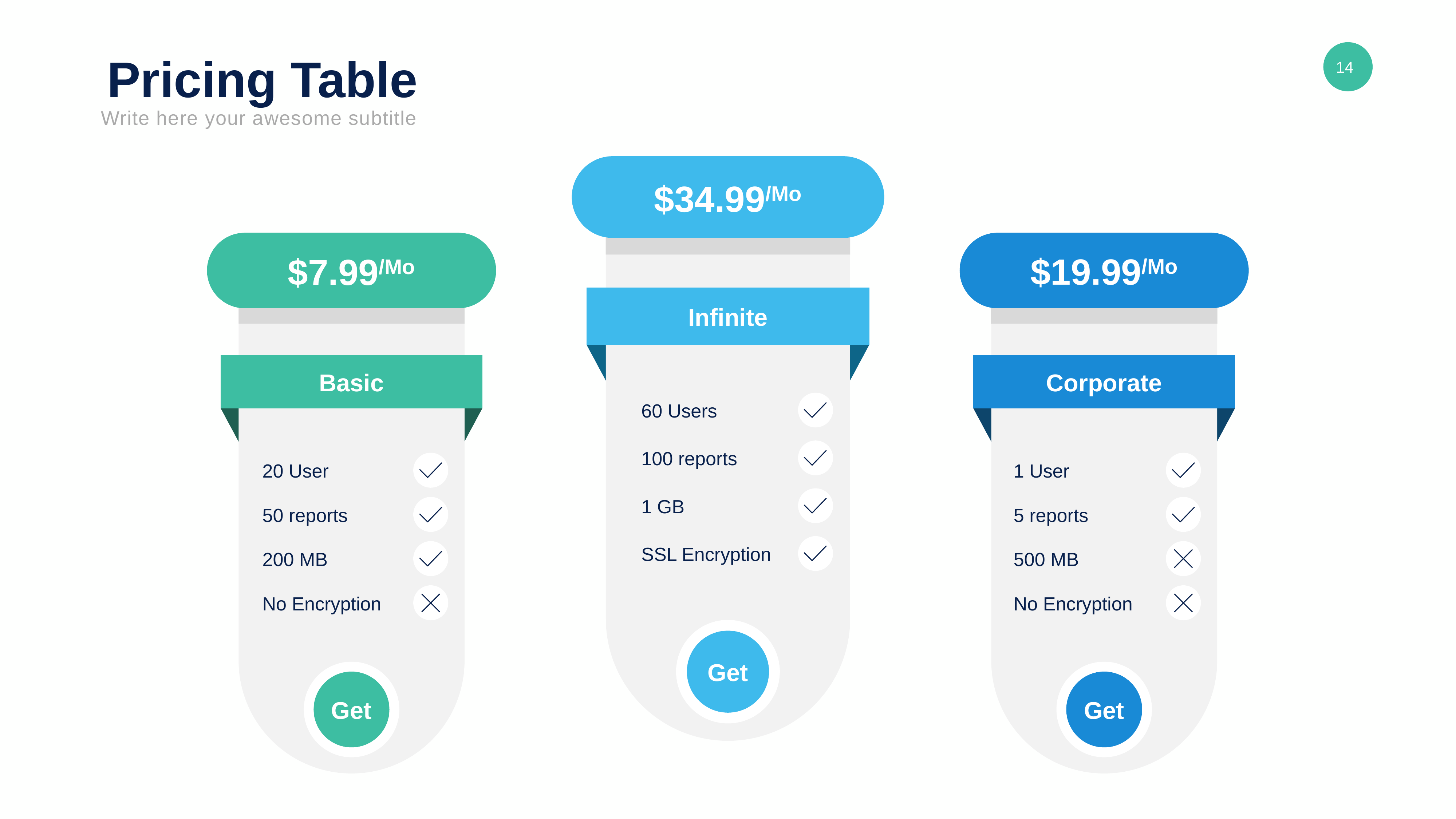

Pricing Table
Write here your awesome subtitle

$34.99/Mo

$19.99/Mo
$7.99/Mo

Infinite

Basic
Corporate

60 Users

100 reports

20 User
1 User

1 GB

50 reports
5 reports

SSL Encryption

200 MB
500 MB

No Encryption
No Encryption

Get

Get
Get